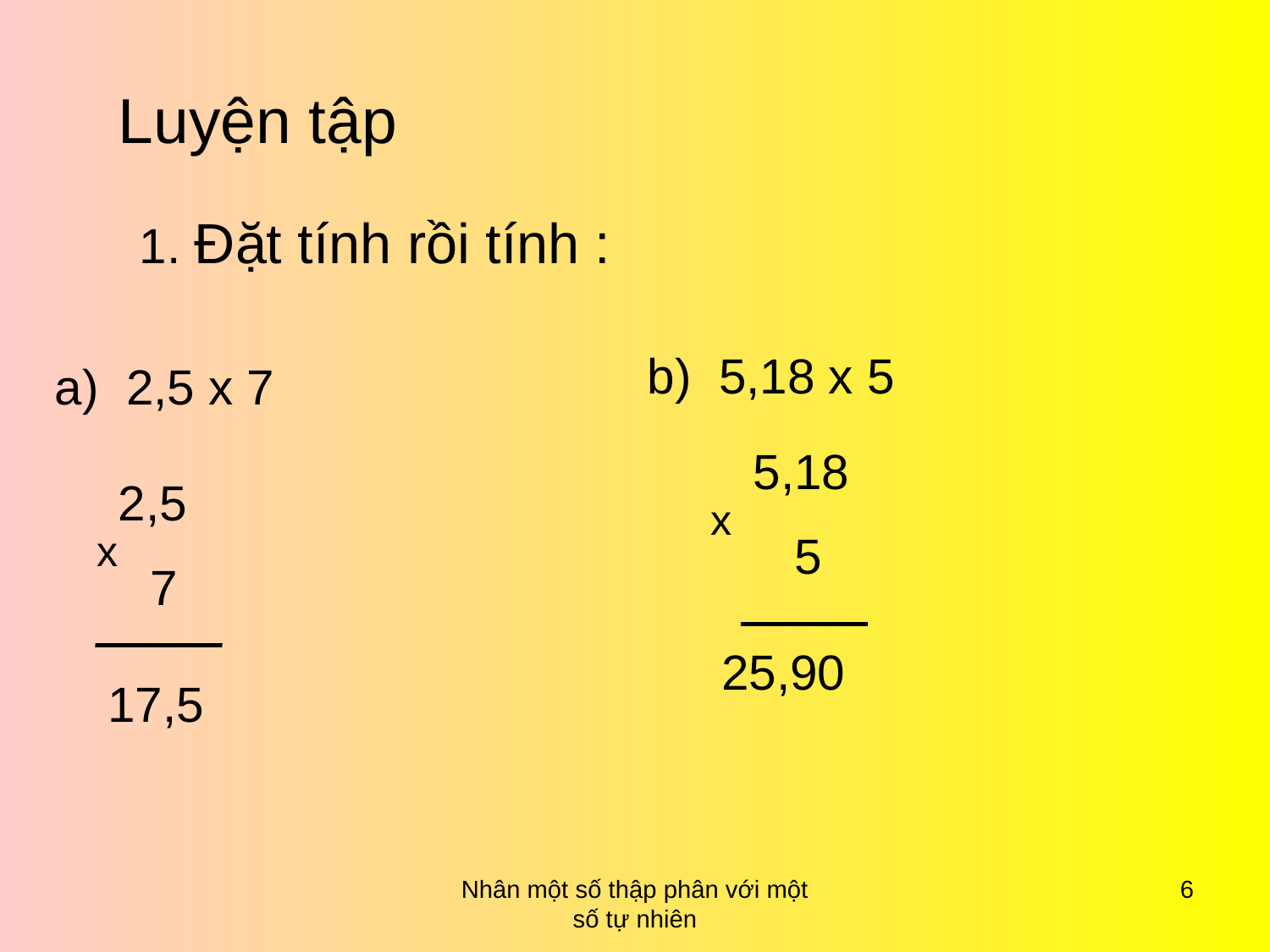

Luyện tập
1. Đặt tính rồi tính :
b)  5,18 x 5

a)  2,5 x 7
5,18
2,5
x
x
 5
7

25,90

17,5
Nhân một số thập phân với một số tự nhiên
6